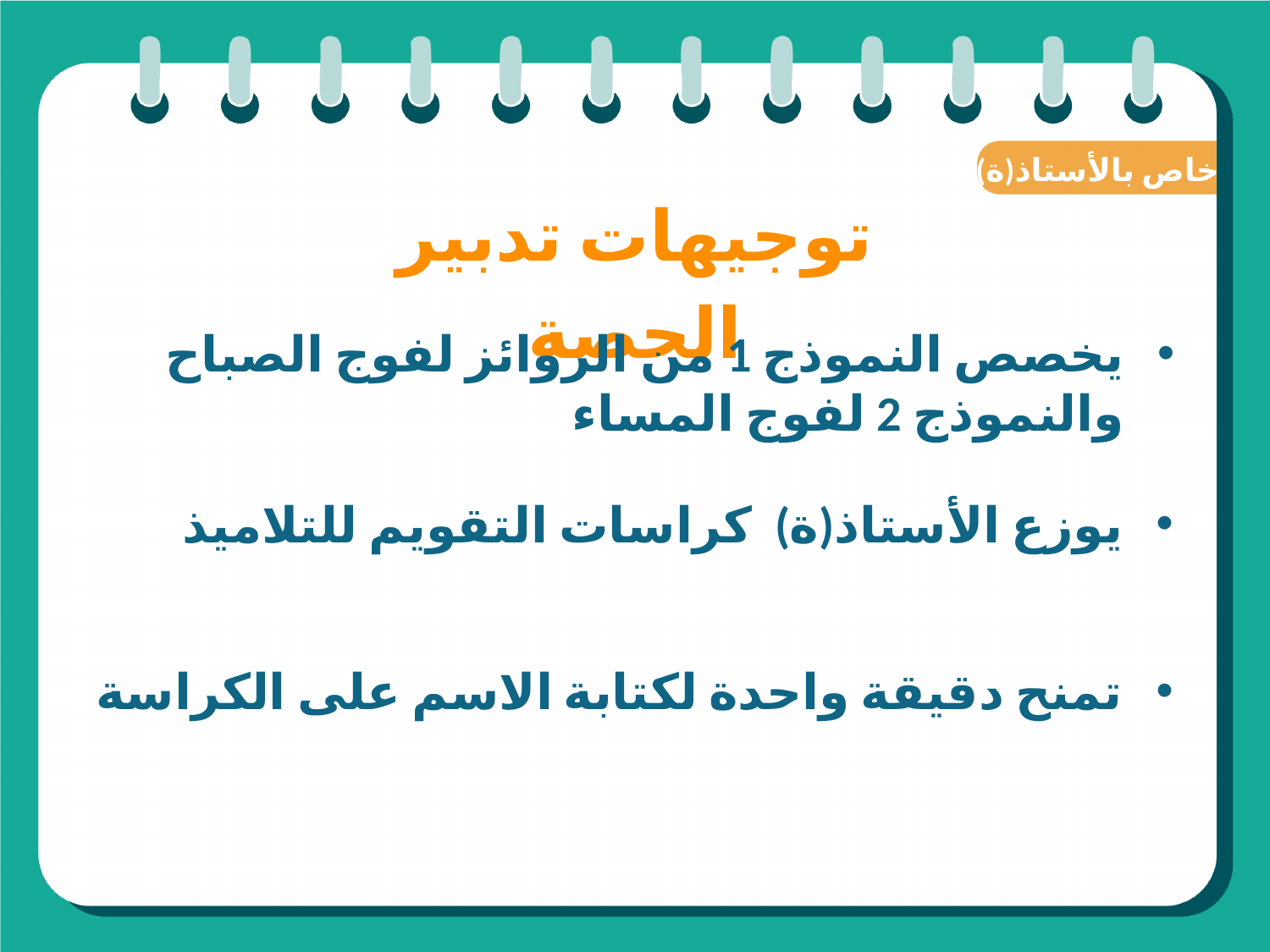

(ة)خاص بالأستاذ
توجيهات تدبير الحصة
يخصص النموذج 1 من الروائز لفوج الصباح والنموذج 2 لفوج المساء
يوزع الأستاذ(ة)  كراسات التقويم للتلاميذ
تمنح دقيقة واحدة لكتابة الاسم على الكراسة